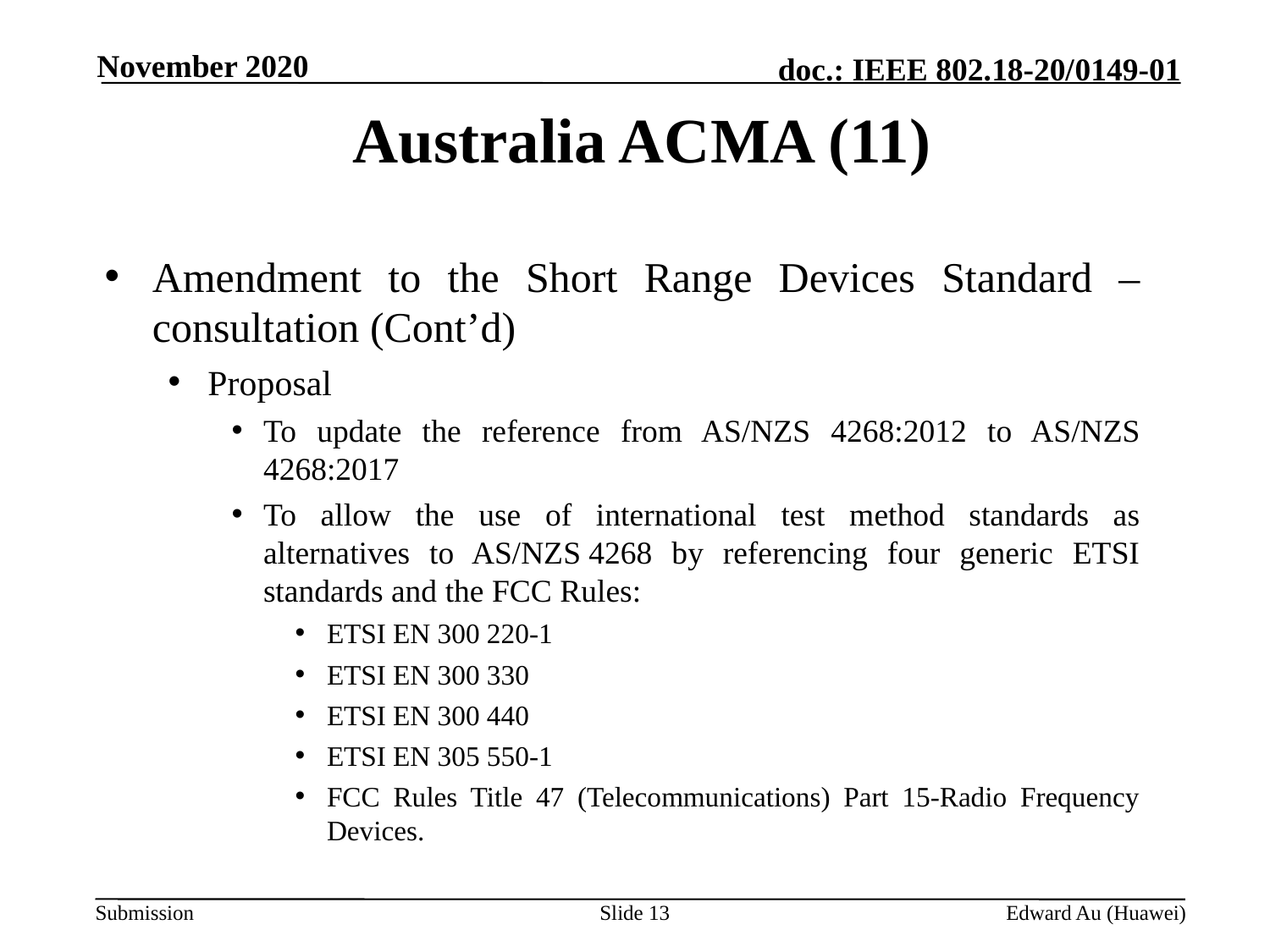

November 2020
# Australia ACMA (11)
Amendment to the Short Range Devices Standard – consultation (Cont’d)
Proposal
To update the reference from AS/NZS 4268:2012 to AS/NZS 4268:2017
To allow the use of international test method standards as alternatives to AS/NZS 4268 by referencing four generic ETSI standards and the FCC Rules:
ETSI EN 300 220-1
ETSI EN 300 330
ETSI EN 300 440
ETSI EN 305 550-1
FCC Rules Title 47 (Telecommunications) Part 15-Radio Frequency Devices.

Slide 13
Edward Au (Huawei)